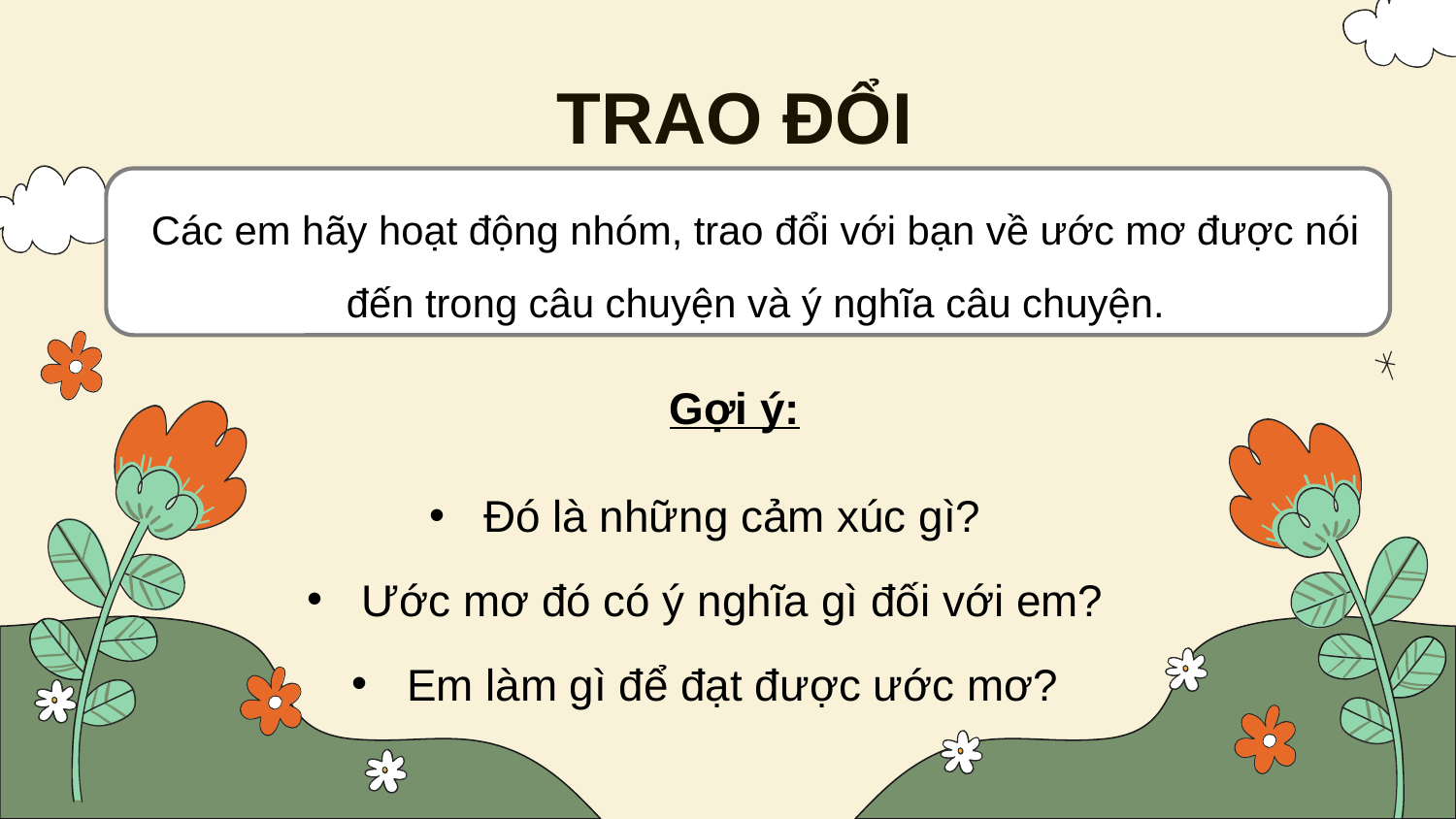

# TRAO ĐỔI

Các em hãy hoạt động nhóm, trao đổi với bạn về ước mơ được nói đến trong câu chuyện và ý nghĩa câu chuyện.
Gợi ý:
Đó là những cảm xúc gì?
Ước mơ đó có ý nghĩa gì đối với em?
Em làm gì để đạt được ước mơ?